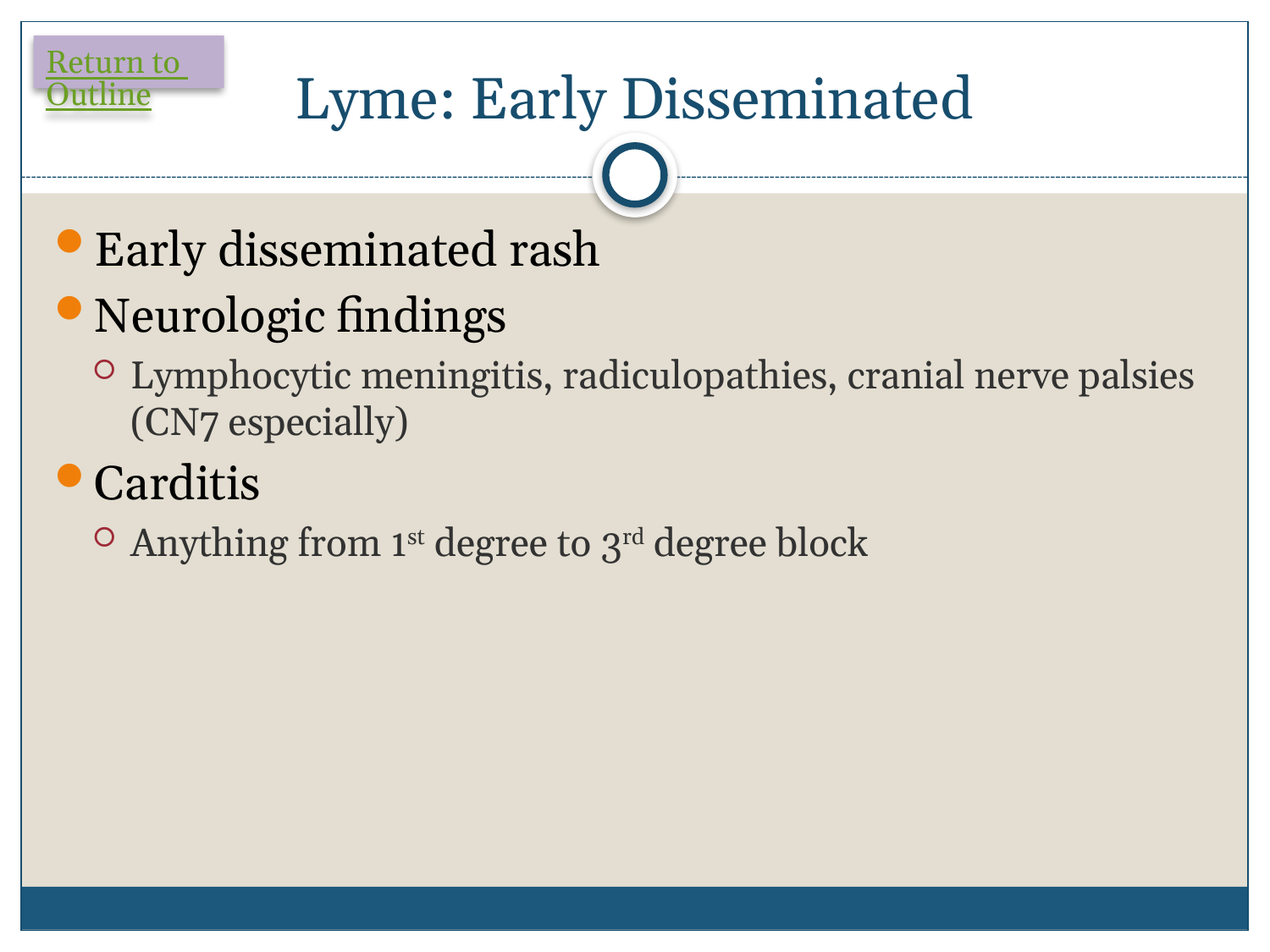

# Lyme: Early Disseminated
Return to Outline
Early disseminated rash
Neurologic findings
Lymphocytic meningitis, radiculopathies, cranial nerve palsies (CN7 especially)
Carditis
Anything from 1st degree to 3rd degree block